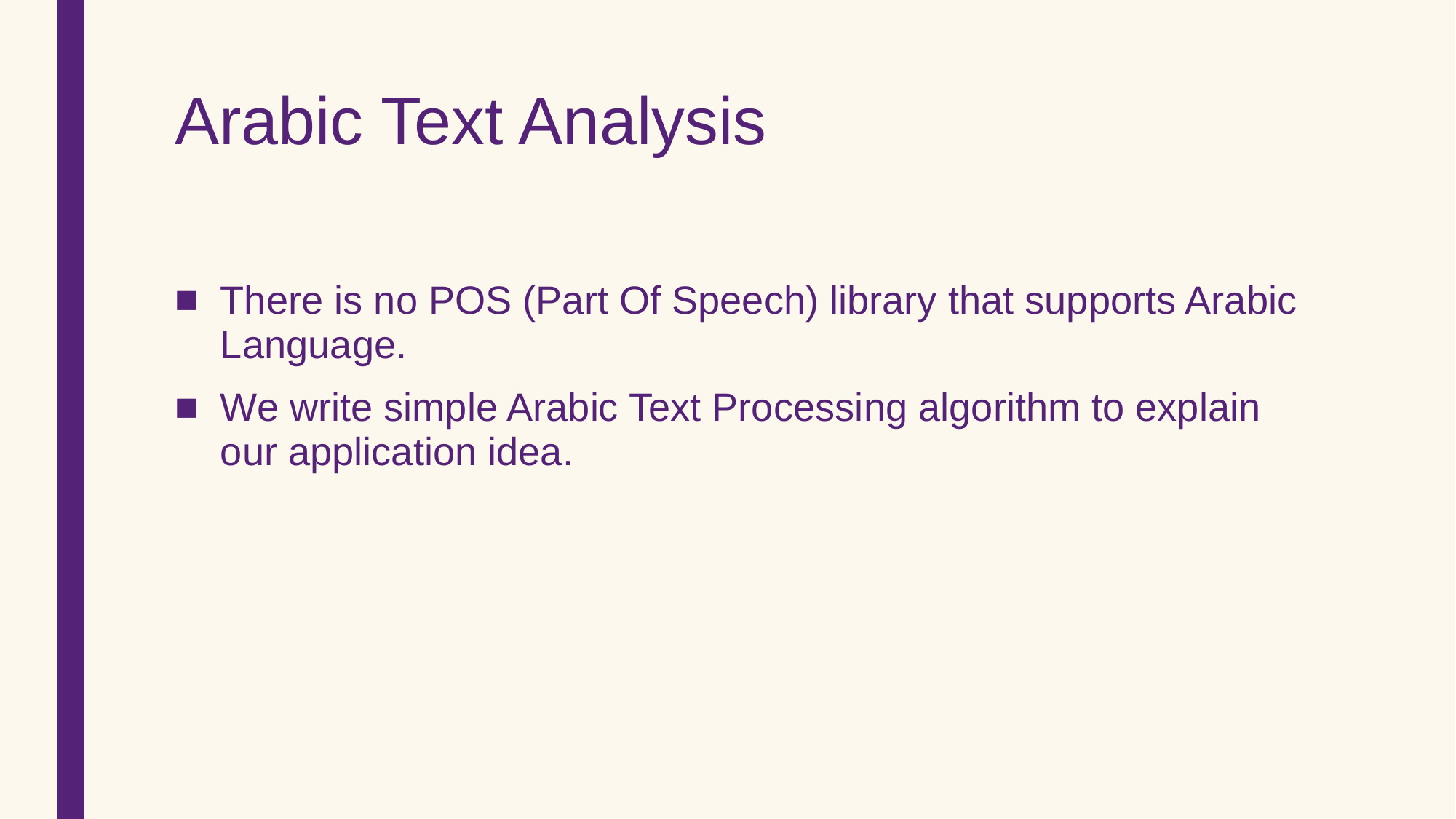

# Arabic Text Analysis
There is no POS (Part Of Speech) library that supports Arabic Language.
We write simple Arabic Text Processing algorithm to explain our application idea.